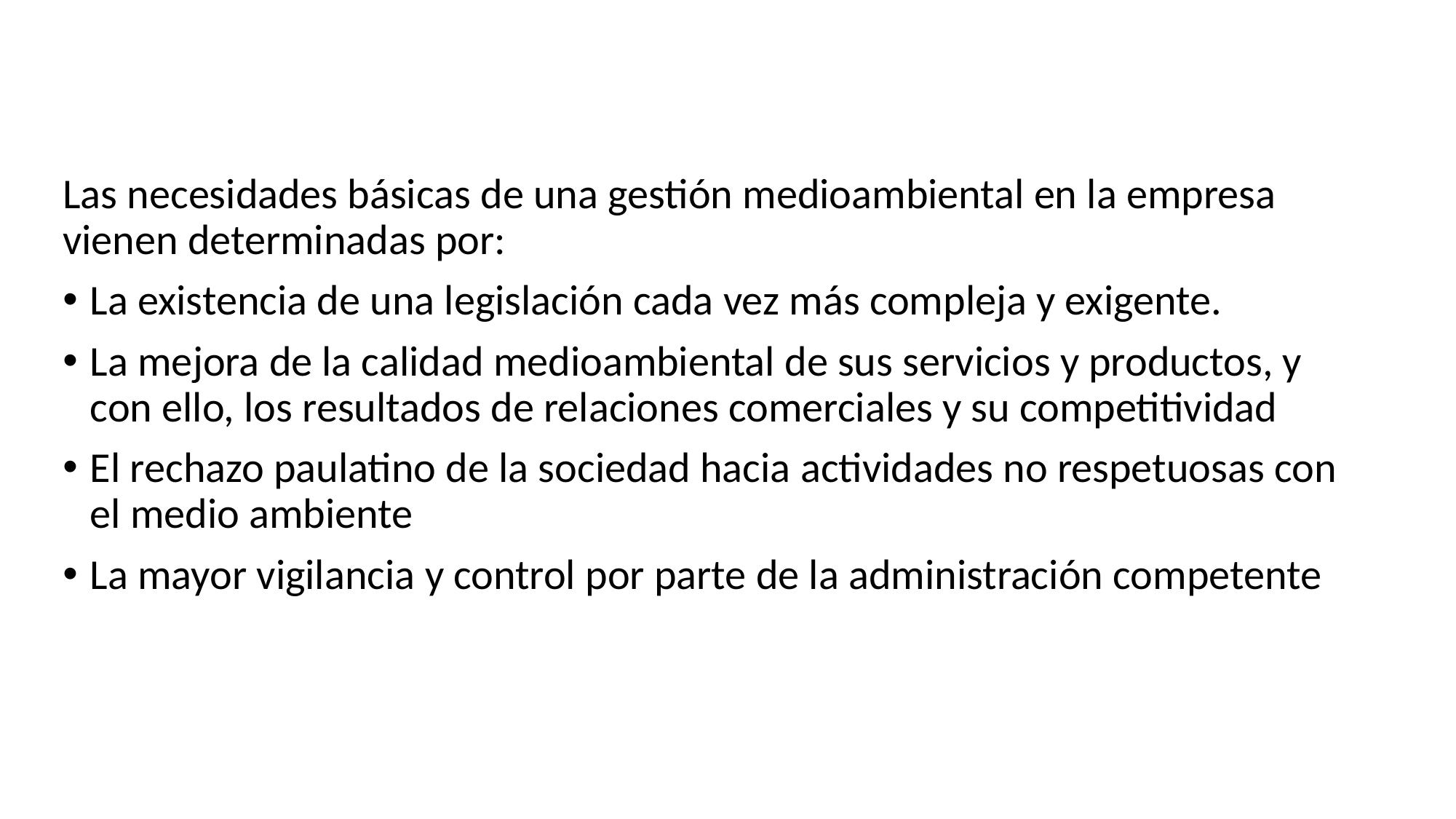

Las necesidades básicas de una gestión medioambiental en la empresa vienen determinadas por:
La existencia de una legislación cada vez más compleja y exigente.
La mejora de la calidad medioambiental de sus servicios y productos, y con ello, los resultados de relaciones comerciales y su competitividad
El rechazo paulatino de la sociedad hacia actividades no respetuosas con el medio ambiente
La mayor vigilancia y control por parte de la administración competente